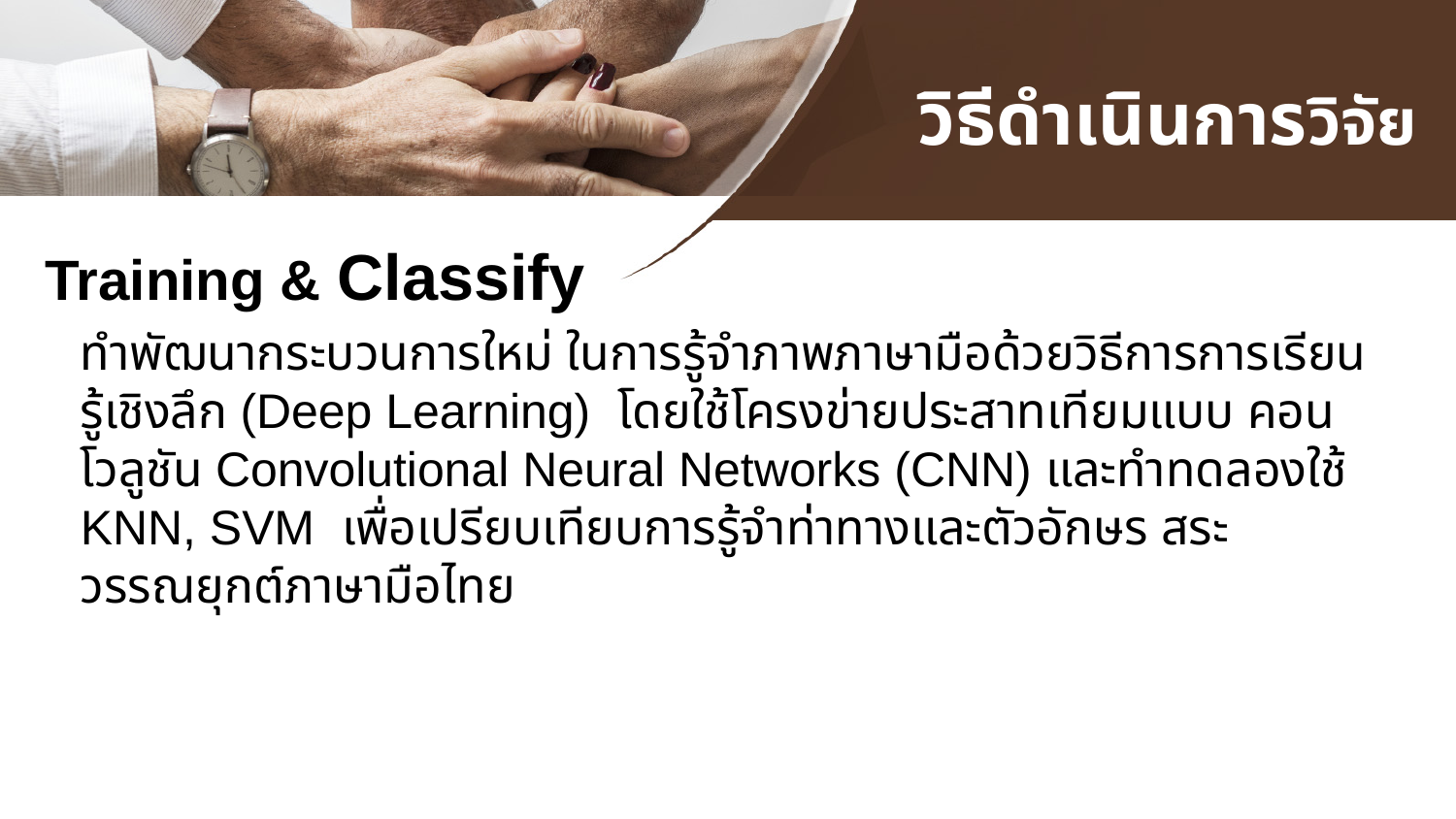

# วิธีดำเนินการวิจัย

Training & Classify
ทำพัฒนากระบวนการใหม่ ในการรู้จำภาพภาษามือด้วยวิธีการการเรียนรู้เชิงลึก (Deep Learning)  โดยใช้โครงข่ายประสาทเทียมแบบ คอนโวลูชัน Convolutional Neural Networks (CNN) และทำทดลองใช้ KNN, SVM  เพื่อเปรียบเทียบการรู้จำท่าทางและตัวอักษร สระ วรรณยุกต์ภาษามือไทย